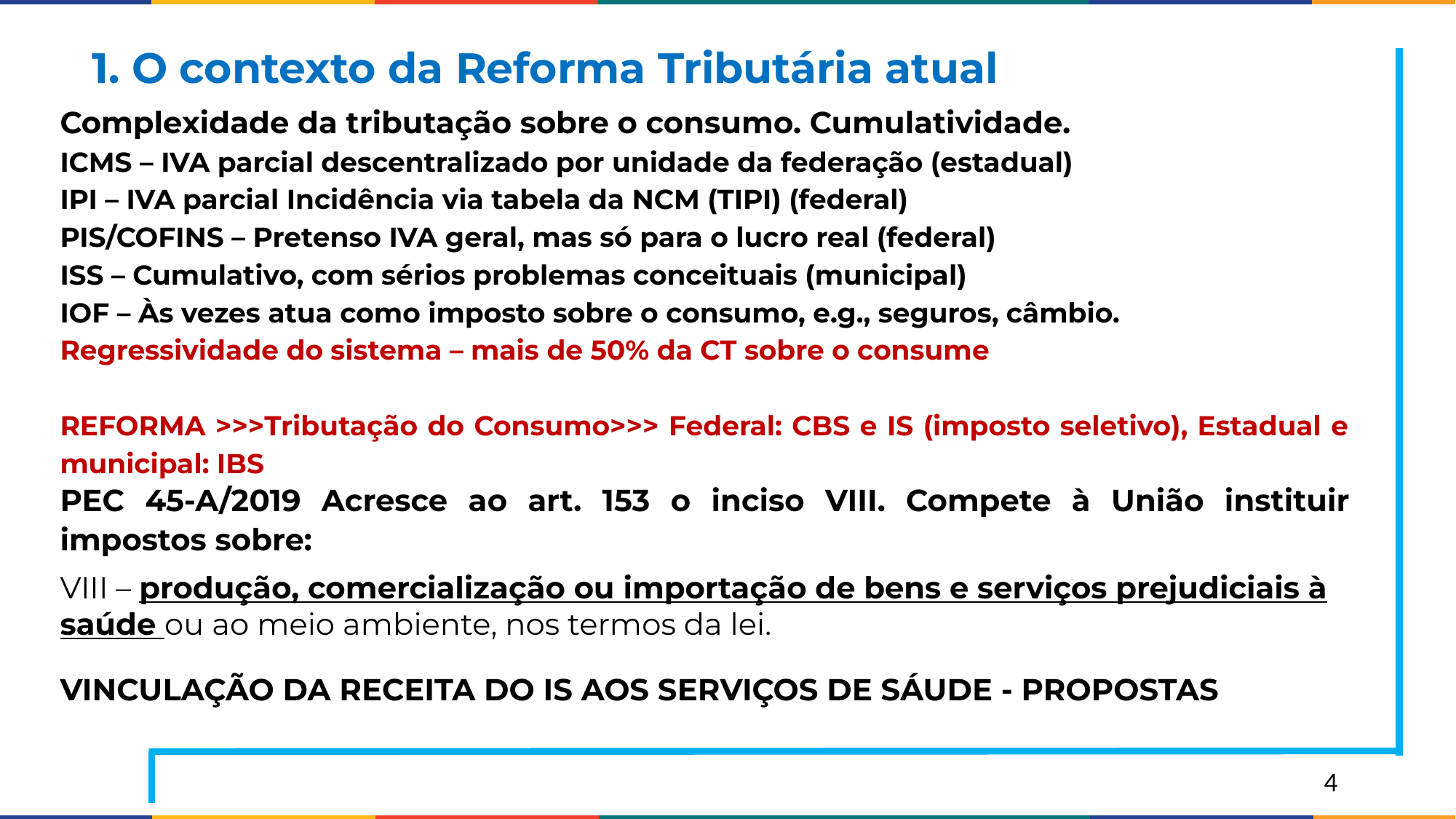

1. O contexto da Reforma Tributária atual

Complexidade da tributação sobre o consumo. Cumulatividade.
ICMS – IVA parcial descentralizado por unidade da federação (estadual)
IPI – IVA parcial Incidência via tabela da NCM (TIPI) (federal)
PIS/COFINS – Pretenso IVA geral, mas só para o lucro real (federal)
ISS – Cumulativo, com sérios problemas conceituais (municipal)
IOF – Às vezes atua como imposto sobre o consumo, e.g., seguros, câmbio.
Regressividade do sistema – mais de 50% da CT sobre o consume

REFORMA >>>Tributação do Consumo>>> Federal: CBS e IS (imposto seletivo), Estadual e municipal: IBS
PEC 45-A/2019 Acresce ao art. 153 o inciso VIII. Compete à União instituir impostos sobre:
VIII – produção, comercialização ou importação de bens e serviços prejudiciais à saúde ou ao meio ambiente, nos termos da lei.

VINCULAÇÃO DA RECEITA DO IS AOS SERVIÇOS DE SÁUDE - PROPOSTAS

#
4